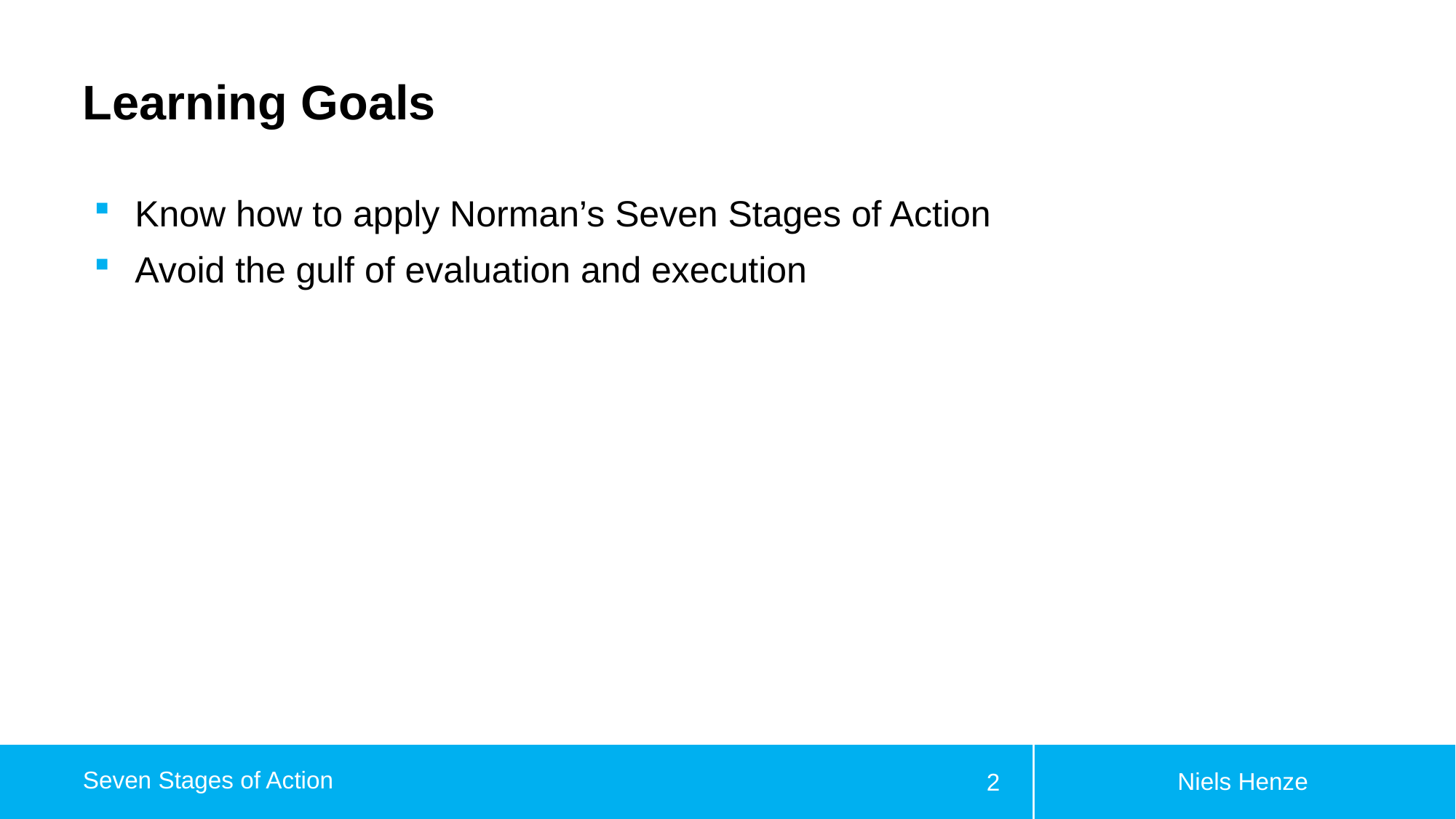

# Learning Goals

Know how to apply Norman’s Seven Stages of Action
Avoid the gulf of evaluation and execution
Niels Henze
Seven Stages of Action
2